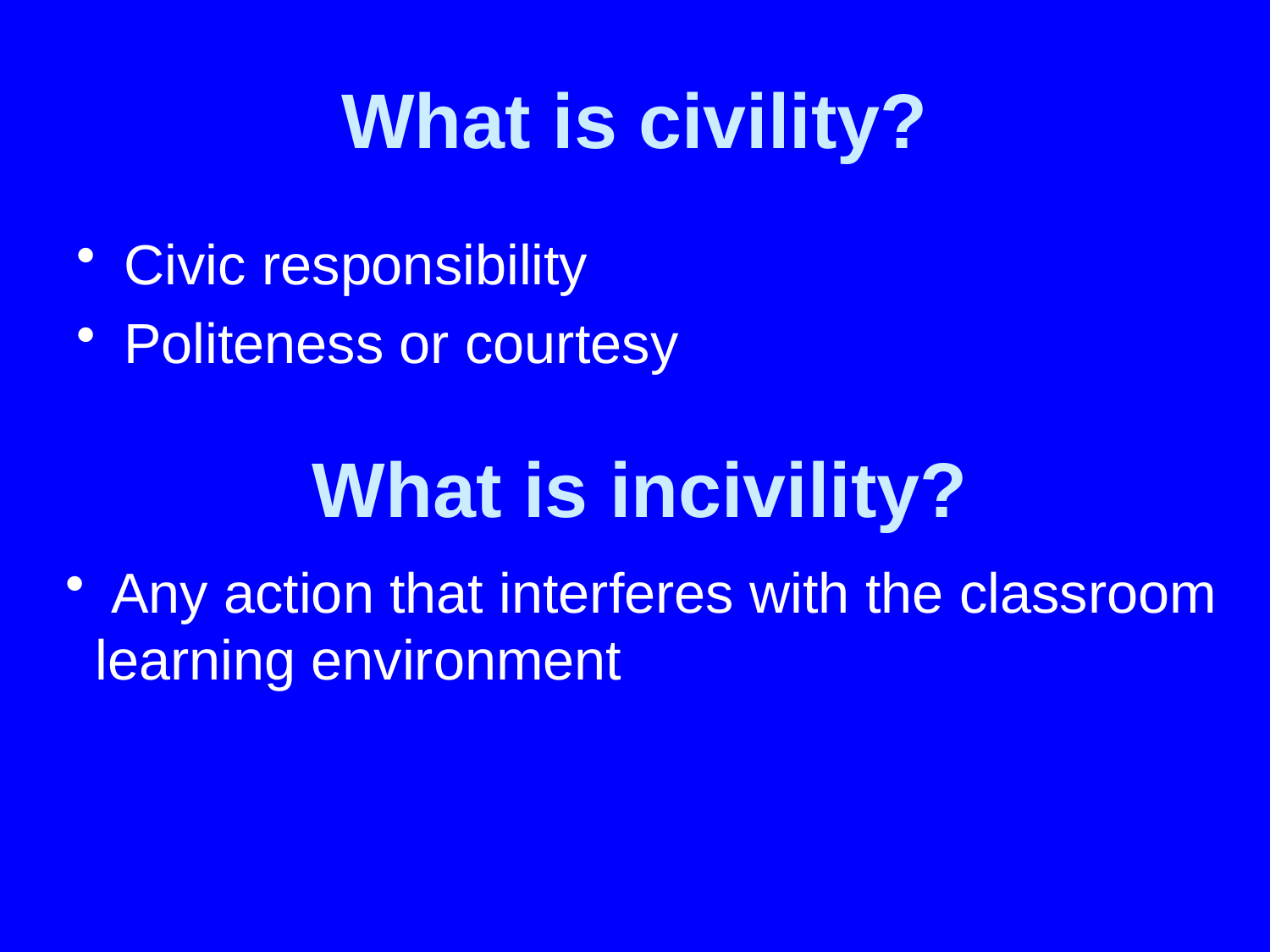

# What is civility?
Civic responsibility
Politeness or courtesy
What is incivility?
 Any action that interferes with the classroom learning environment